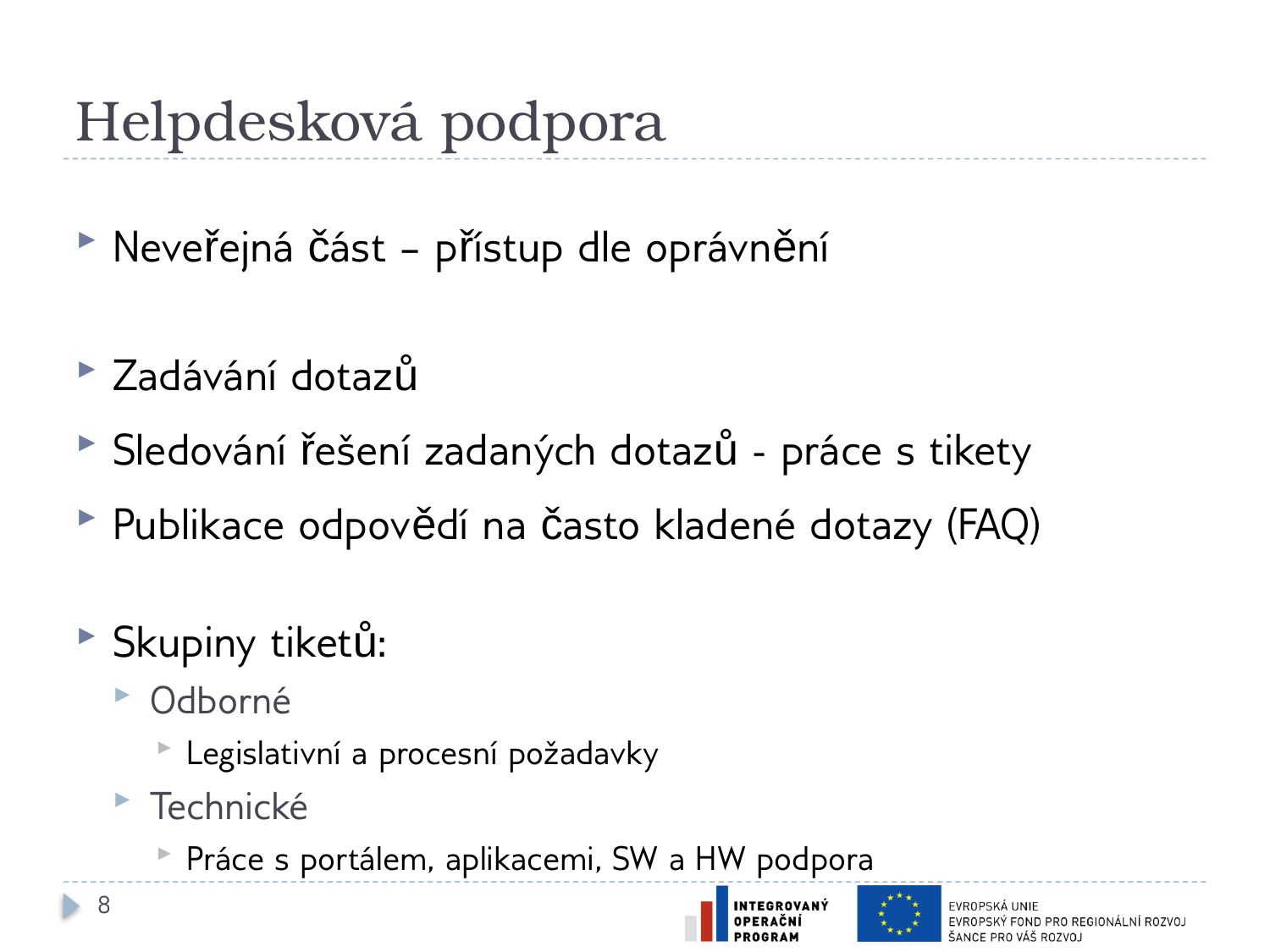

# Helpdesková podpora
Neveřejná část – přístup dle oprávnění

Zadávání dotazů
Sledování řešení zadaných dotazů - práce s tikety
Publikace odpovědí na často kladené dotazy (FAQ)

Skupiny tiketů:
Odborné
Legislativní a procesní požadavky
Technické
Práce s portálem, aplikacemi, SW a HW podpora
8